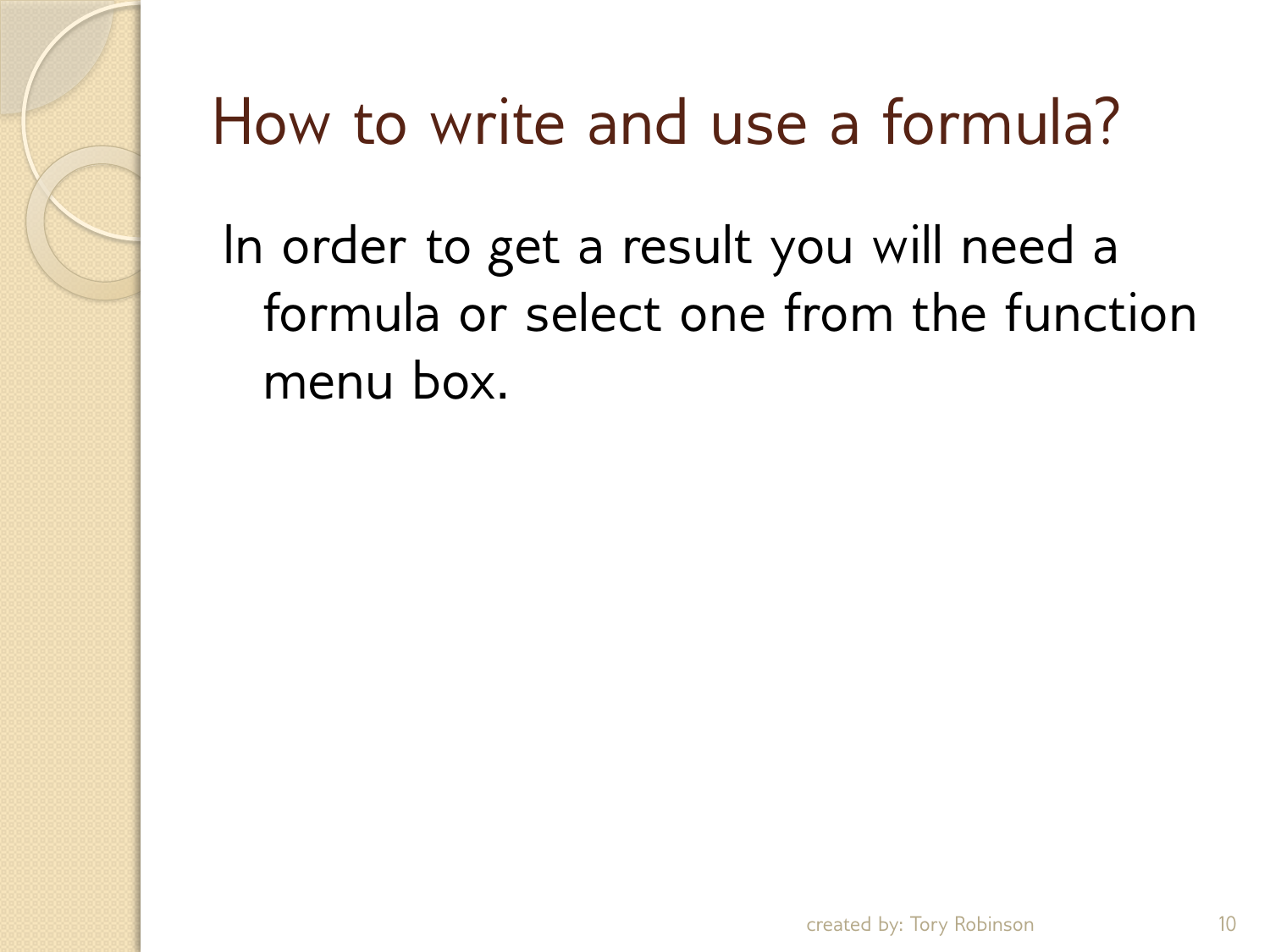

# How to write and use a formula?
In order to get a result you will need a formula or select one from the function menu box.
created by: Tory Robinson
10